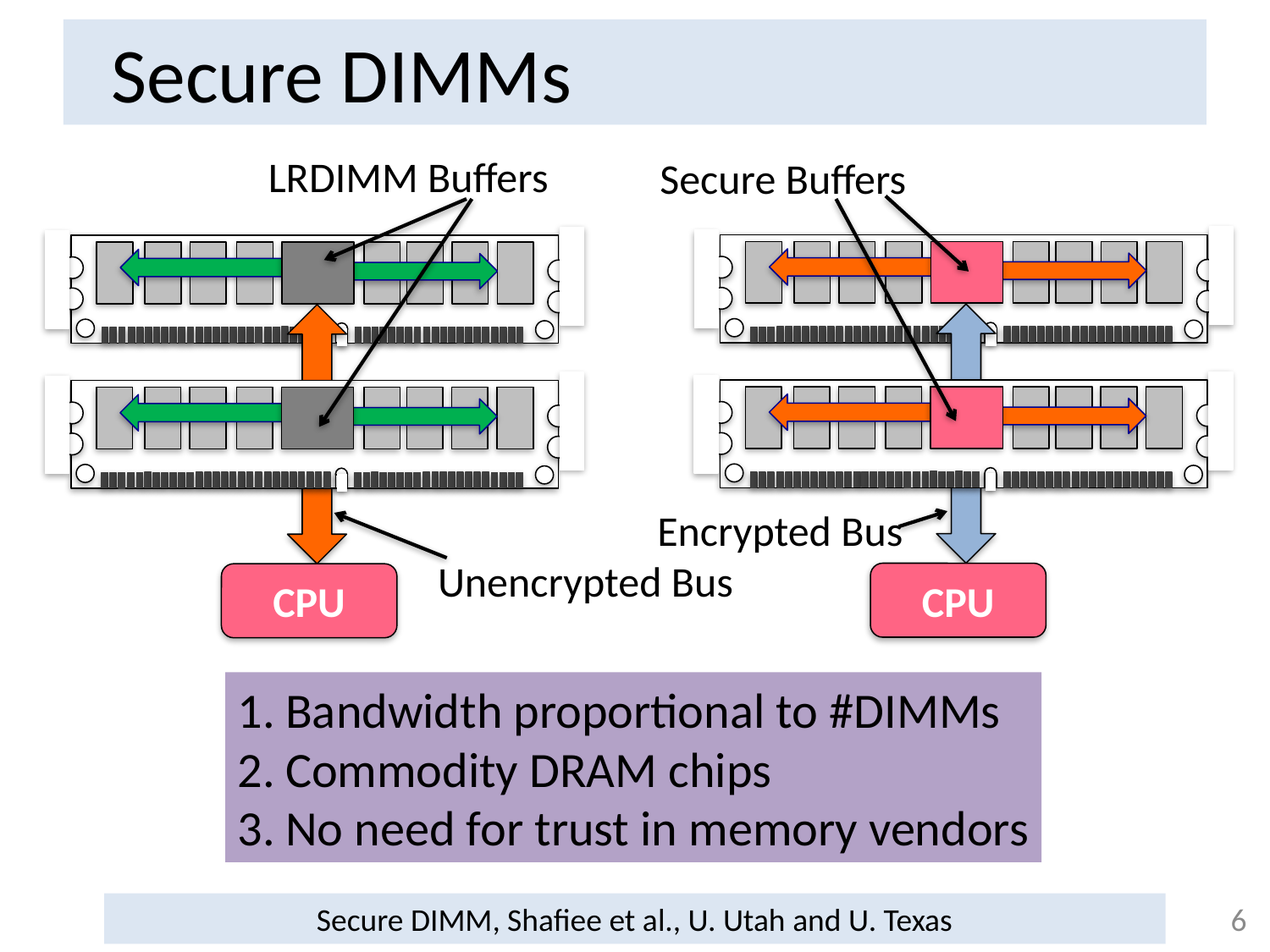

Secure DIMMs
LRDIMM Buffers
Secure Buffers

Encrypted Bus
Unencrypted Bus
CPU
CPU
Bandwidth proportional to #DIMMs
Commodity DRAM chips
No need for trust in memory vendors
Secure DIMM, Shafiee et al., U. Utah and U. Texas
6